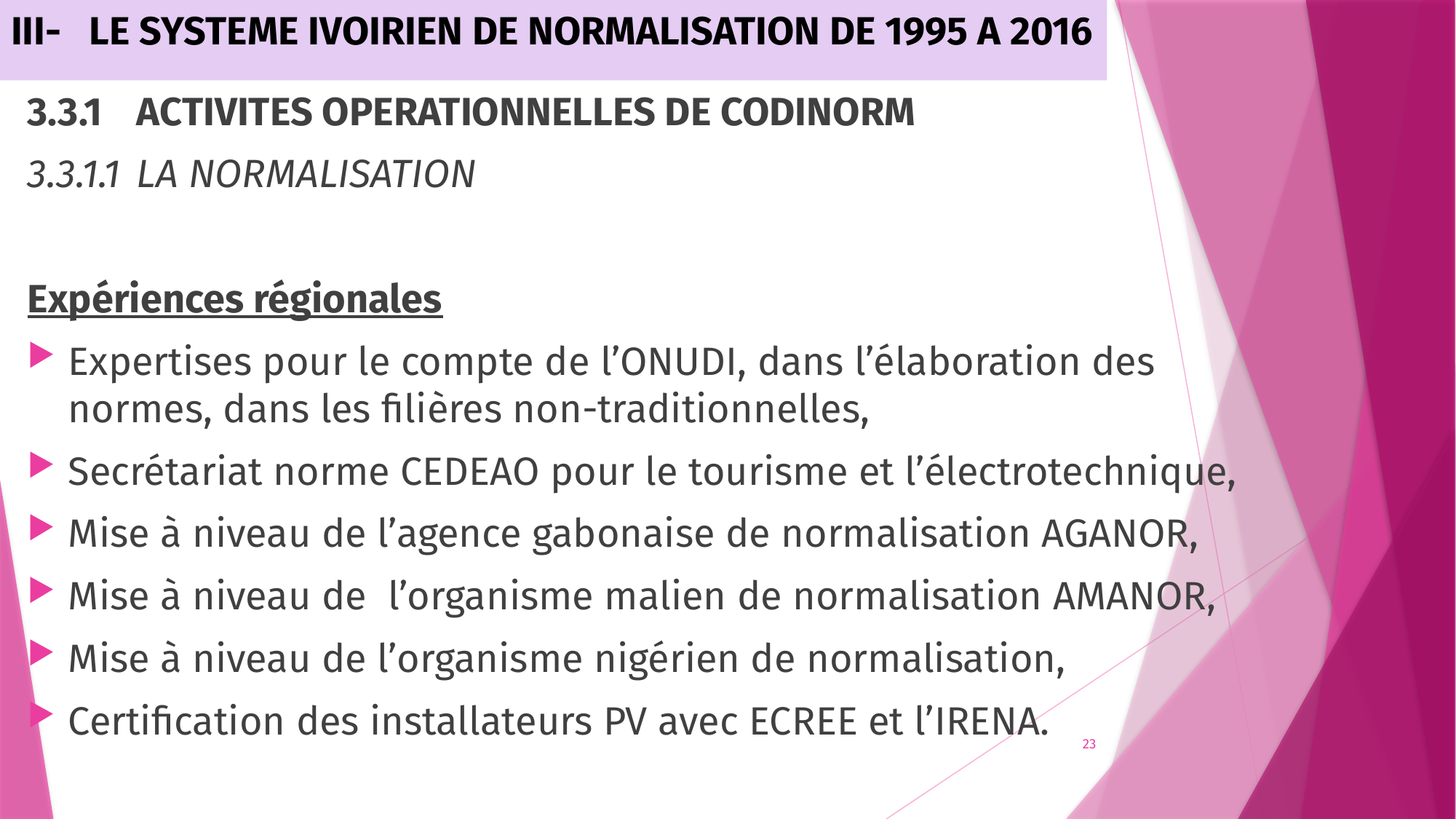

III-	LE SYSTEME IVOIRIEN DE NORMALISATION DE 1995 A 2016
3.3.1	ACTIVITES OPERATIONNELLES DE CODINORM
3.3.1.1	LA NORMALISATION

Expériences régionales
Expertises pour le compte de l’ONUDI, dans l’élaboration des normes, dans les filières non-traditionnelles,
Secrétariat norme CEDEAO pour le tourisme et l’électrotechnique,
Mise à niveau de l’agence gabonaise de normalisation AGANOR,
Mise à niveau de  l’organisme malien de normalisation AMANOR,
Mise à niveau de l’organisme nigérien de normalisation,
Certification des installateurs PV avec ECREE et l’IRENA.

23